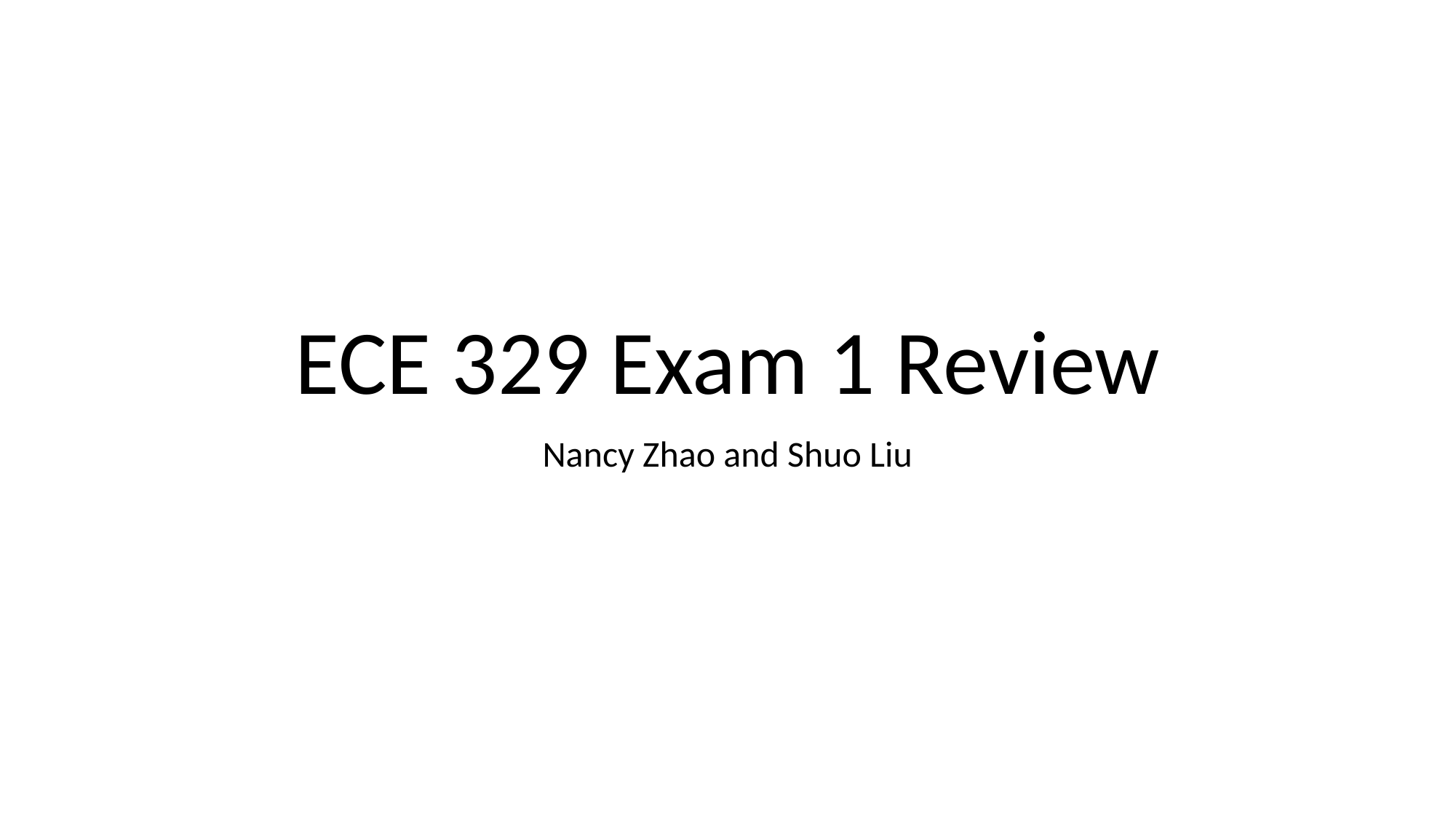

# ECE 329 Exam 1 Review
Nancy Zhao and Shuo Liu